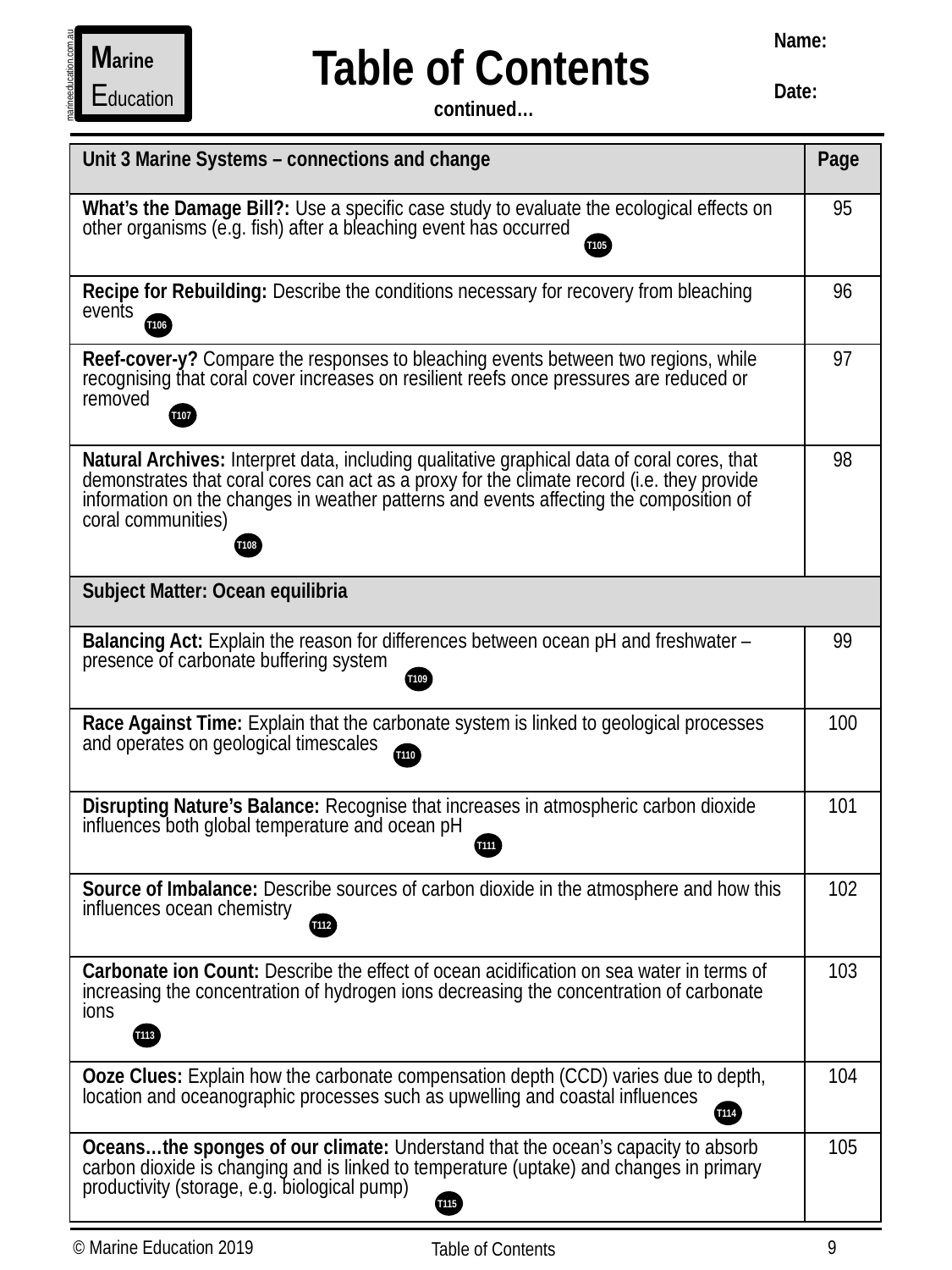

Name:

Date:
Marine
Education
Table of Contents
                         continued…
marineeducation.com.au
| Unit 3 Marine Systems – connections and change | Page |
| --- | --- |
| What’s the Damage Bill?: Use a specific case study to evaluate the ecological effects on other organisms (e.g. fish) after a bleaching event has occurred | 95 |
| Recipe for Rebuilding: Describe the conditions necessary for recovery from bleaching events | 96 |
| Reef-cover-y? Compare the responses to bleaching events between two regions, while recognising that coral cover increases on resilient reefs once pressures are reduced or removed | 97 |
| Natural Archives: Interpret data, including qualitative graphical data of coral cores, that demonstrates that coral cores can act as a proxy for the climate record (i.e. they provide information on the changes in weather patterns and events affecting the composition of coral communities) | 98 |
| Subject Matter: Ocean equilibria |  |
| Balancing Act: Explain the reason for differences between ocean pH and freshwater – presence of carbonate buffering system | 99 |
| Race Against Time: Explain that the carbonate system is linked to geological processes and operates on geological timescales | 100 |
| Disrupting Nature’s Balance: Recognise that increases in atmospheric carbon dioxide influences both global temperature and ocean pH | 101 |
| Source of Imbalance: Describe sources of carbon dioxide in the atmosphere and how this influences ocean chemistry | 102 |
| Carbonate ion Count: Describe the effect of ocean acidification on sea water in terms of increasing the concentration of hydrogen ions decreasing the concentration of carbonate ions | 103 |
| Ooze Clues: Explain how the carbonate compensation depth (CCD) varies due to depth, location and oceanographic processes such as upwelling and coastal influences | 104 |
| Oceans…the sponges of our climate: Understand that the ocean’s capacity to absorb carbon dioxide is changing and is linked to temperature (uptake) and changes in primary productivity (storage, e.g. biological pump) | 105 |
T105

T106

T107

T108

T109

T110

T111

T112

T113

T114

T115

9
© Marine Education 2019
Table of Contents